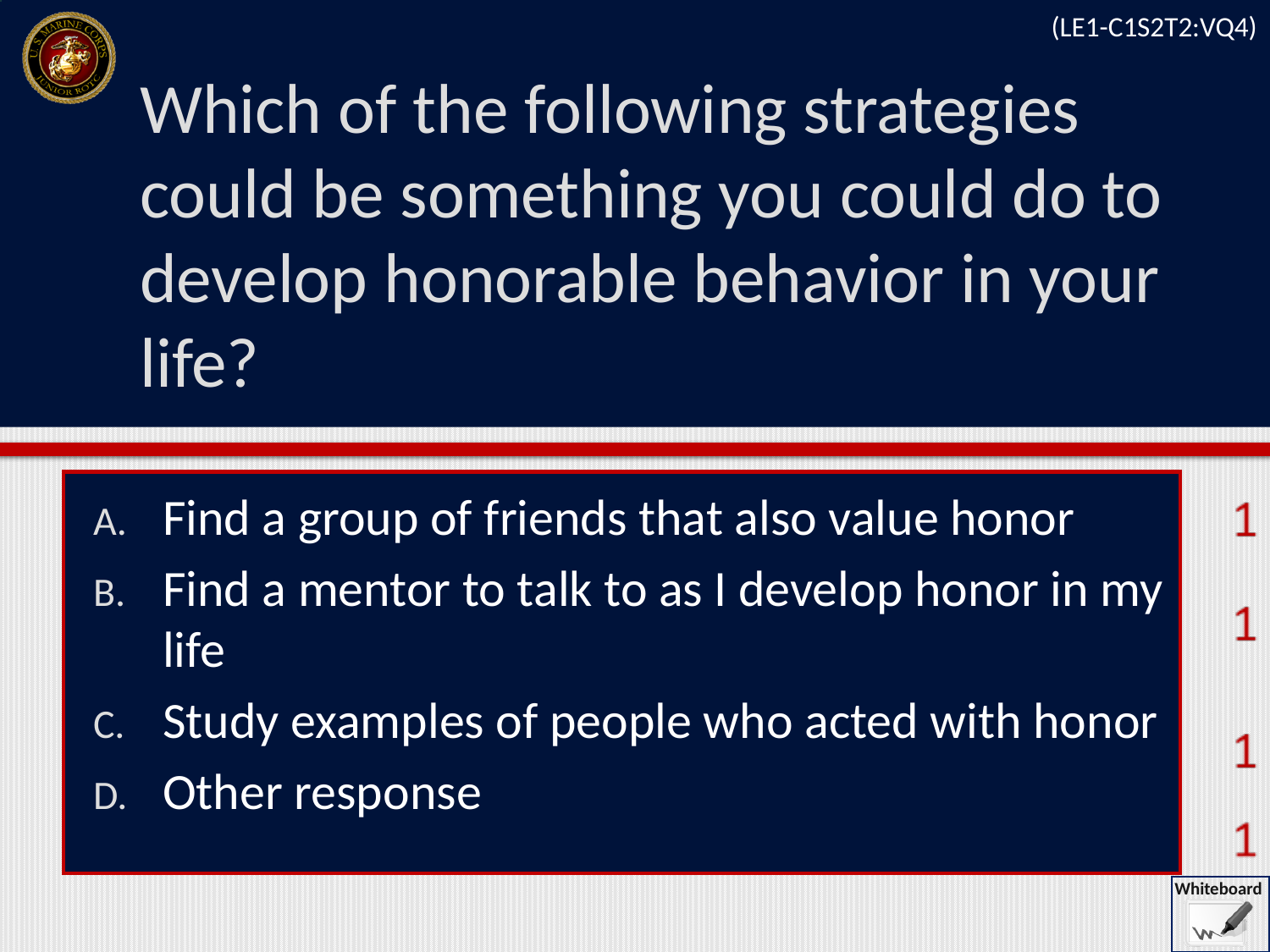

(LE1-C1S2T2:VQ4)
# Which of the following strategies could be something you could do to develop honorable behavior in your life?

Find a group of friends that also value honor
Find a mentor to talk to as I develop honor in my life
Study examples of people who acted with honor
Other response